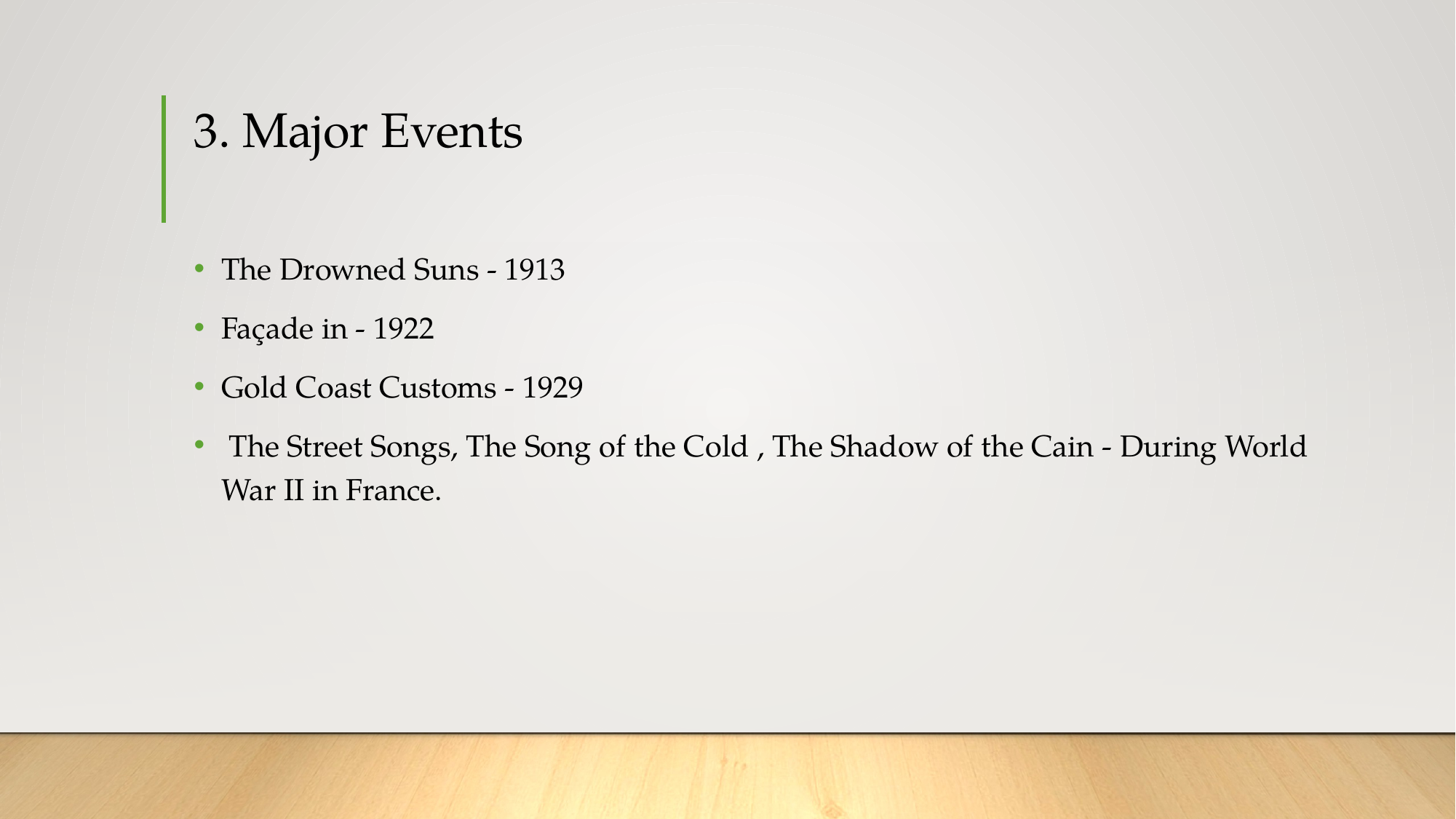

# 3. Major Events

The Drowned Suns - 1913
Façade in - 1922
Gold Coast Customs - 1929
 The Street Songs, The Song of the Cold , The Shadow of the Cain - During World War II in France.